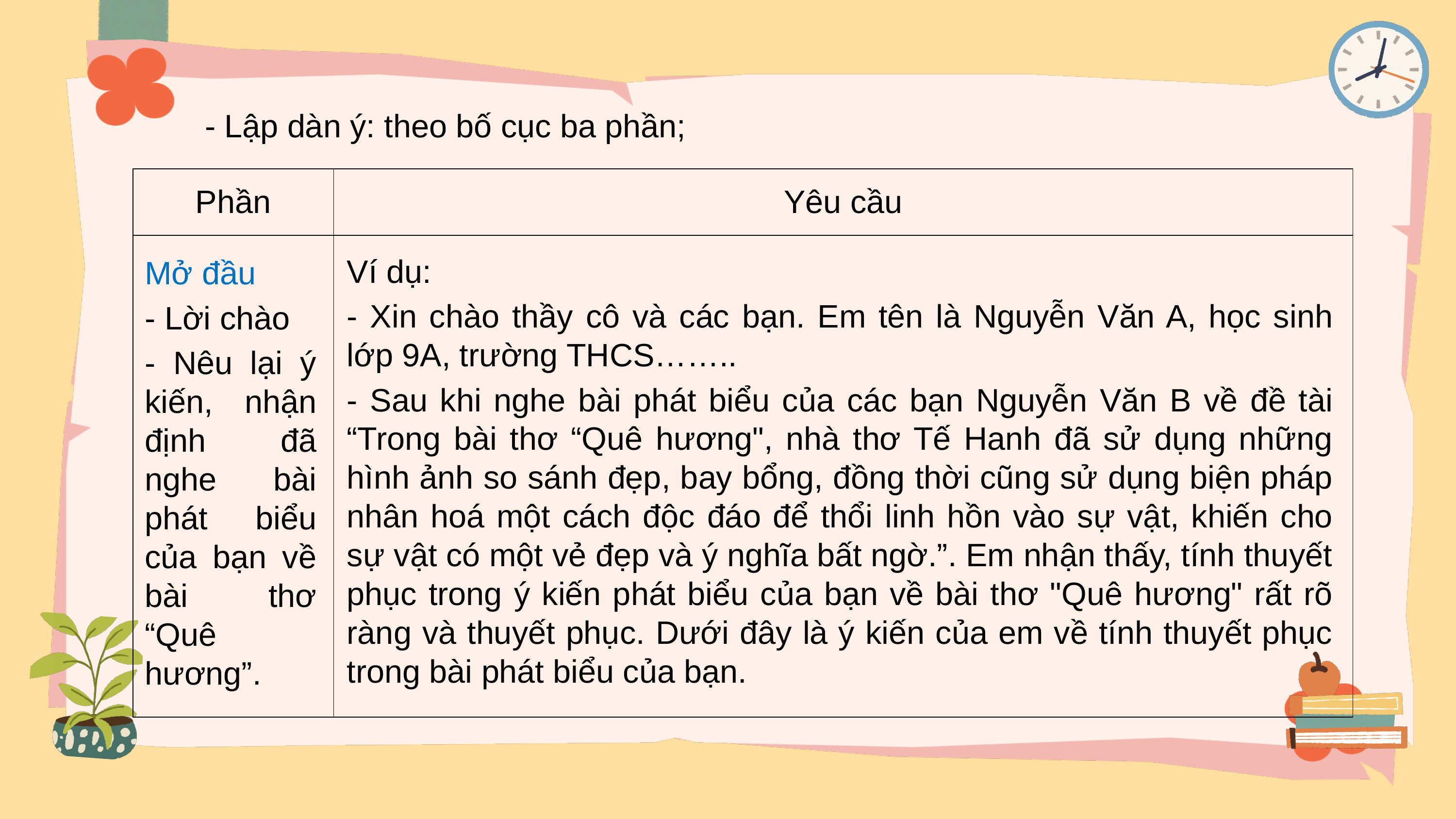

- Lập dàn ý: theo bố cục ba phần;
| Phần | Yêu cầu |
| --- | --- |
|  |  |
Ví dụ:
- Xin chào thầy cô và các bạn. Em tên là Nguyễn Văn A, học sinh lớp 9A, trường THCS……..
- Sau khi nghe bài phát biểu của các bạn Nguyễn Văn B về đề tài “Trong bài thơ “Quê hương", nhà thơ Tế Hanh đã sử dụng những hình ảnh so sánh đẹp, bay bổng, đồng thời cũng sử dụng biện pháp nhân hoá một cách độc đáo để thổi linh hồn vào sự vật, khiến cho sự vật có một vẻ đẹp và ý nghĩa bất ngờ.”. Em nhận thấy, tính thuyết phục trong ý kiến phát biểu của bạn về bài thơ "Quê hương" rất rõ ràng và thuyết phục. Dưới đây là ý kiến của em về tính thuyết phục trong bài phát biểu của bạn.
Mở đầu
- Lời chào
- Nêu lại ý kiến, nhận định đã nghe bài phát biểu của bạn về bài thơ “Quê hương”.